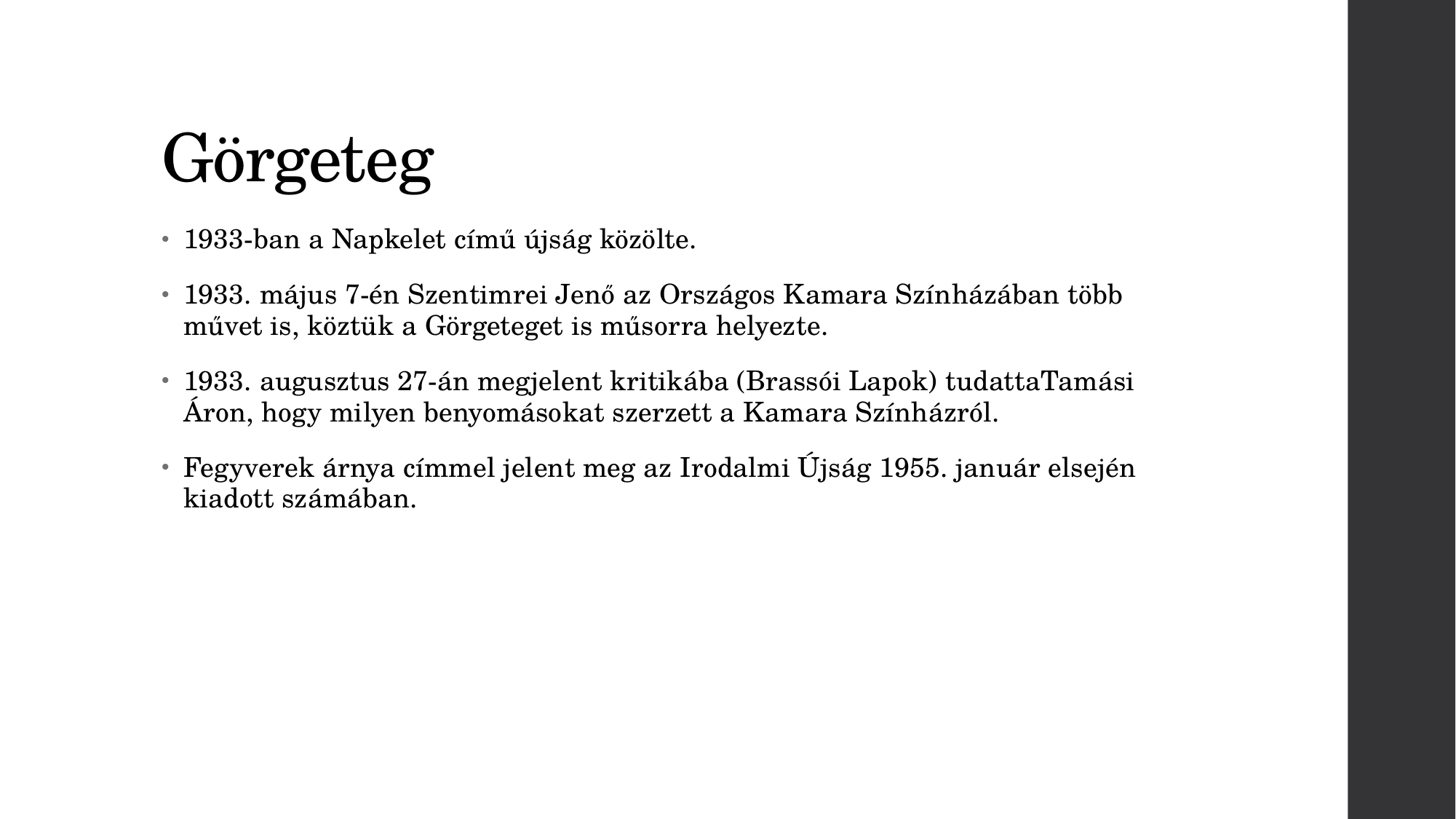

# Görgeteg
1933-ban a Napkelet című újság közölte.
1933. május 7-én Szentimrei Jenő az Országos Kamara Színházában több művet is, köztük a Görgeteget is műsorra helyezte.
1933. augusztus 27-án megjelent kritikába (Brassói Lapok) tudattaTamási Áron, hogy milyen benyomásokat szerzett a Kamara Színházról.
Fegyverek árnya címmel jelent meg az Irodalmi Újság 1955. január elsején kiadott számában.